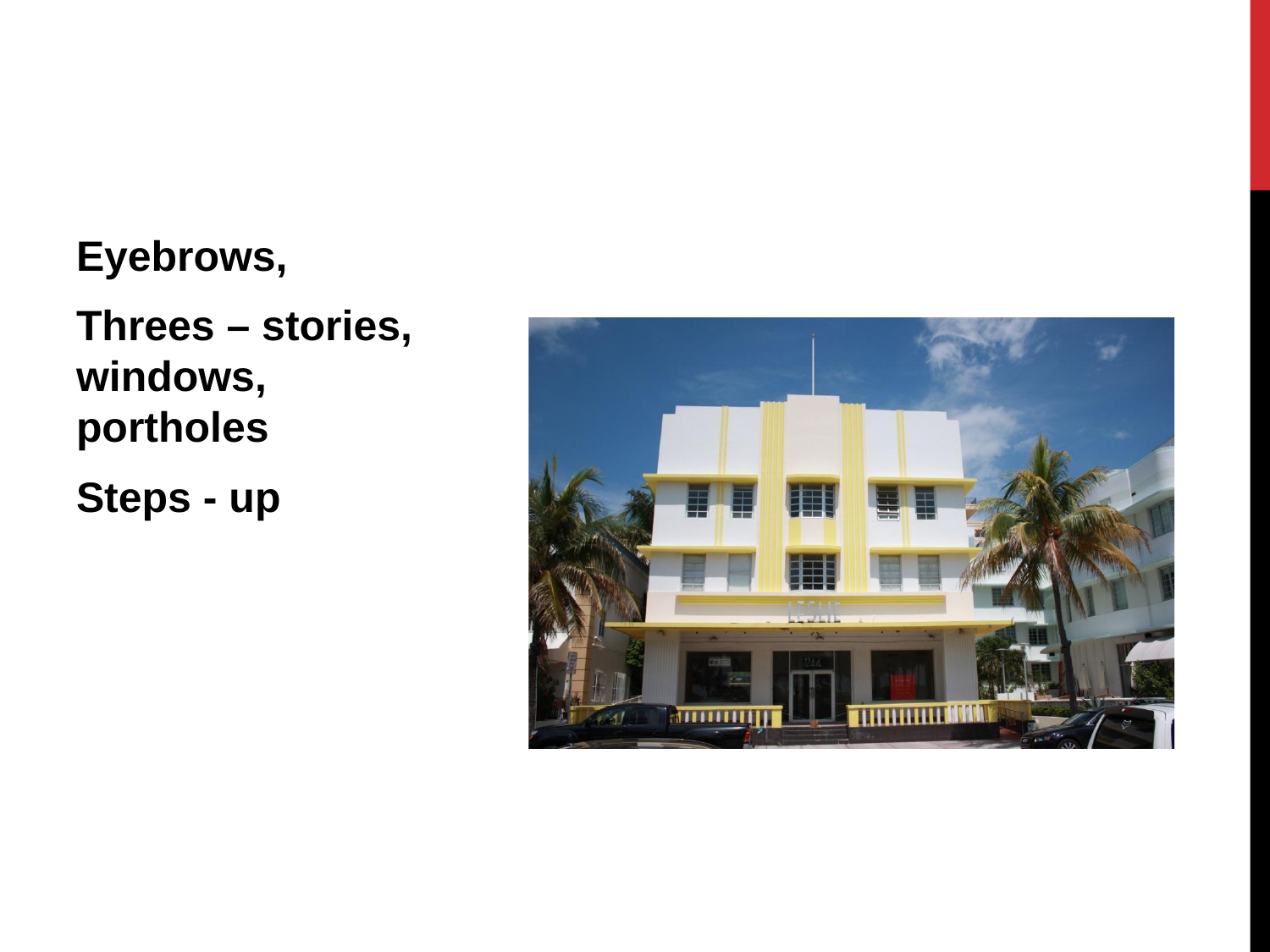

#
Eyebrows,
Threes – stories, windows, portholes
Steps - up